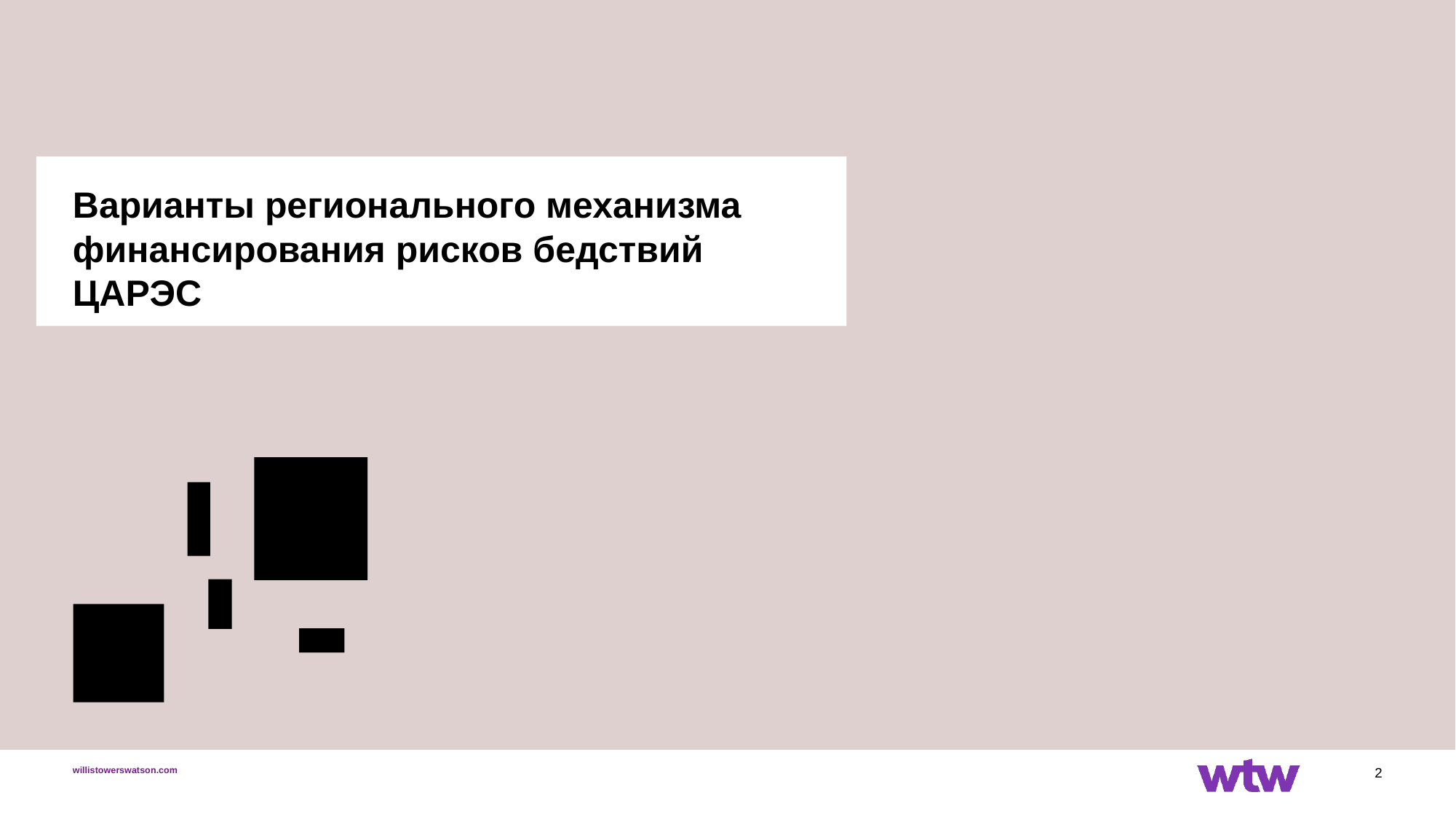

# Варианты регионального механизма финансирования рисков бедствий ЦАРЭС
2